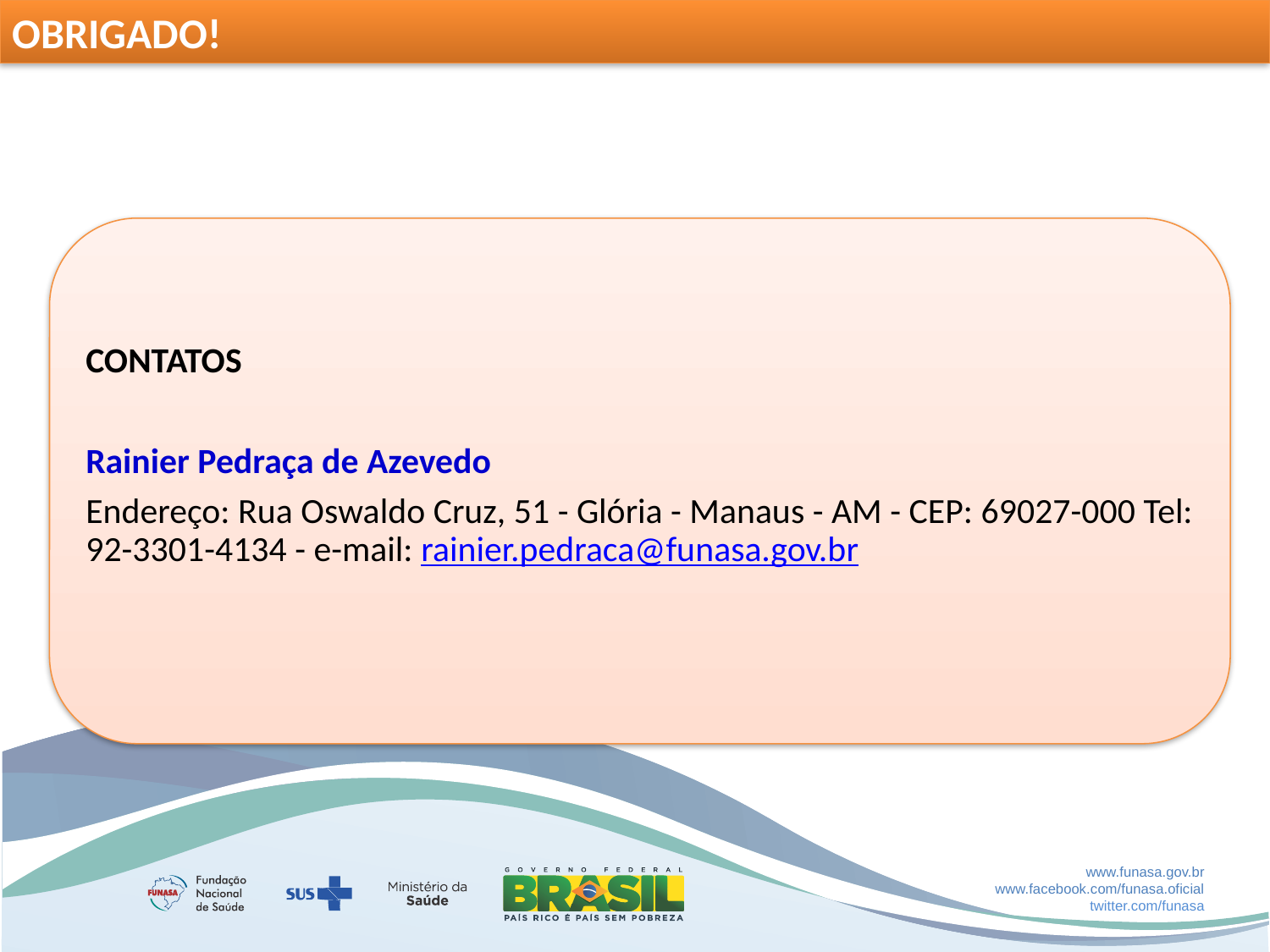

OBRIGADO!
CONTATOS

Rainier Pedraça de Azevedo
Endereço: Rua Oswaldo Cruz, 51 - Glória - Manaus - AM - CEP: 69027-000 Tel: 92-3301-4134 - e-mail: rainier.pedraca@funasa.gov.br